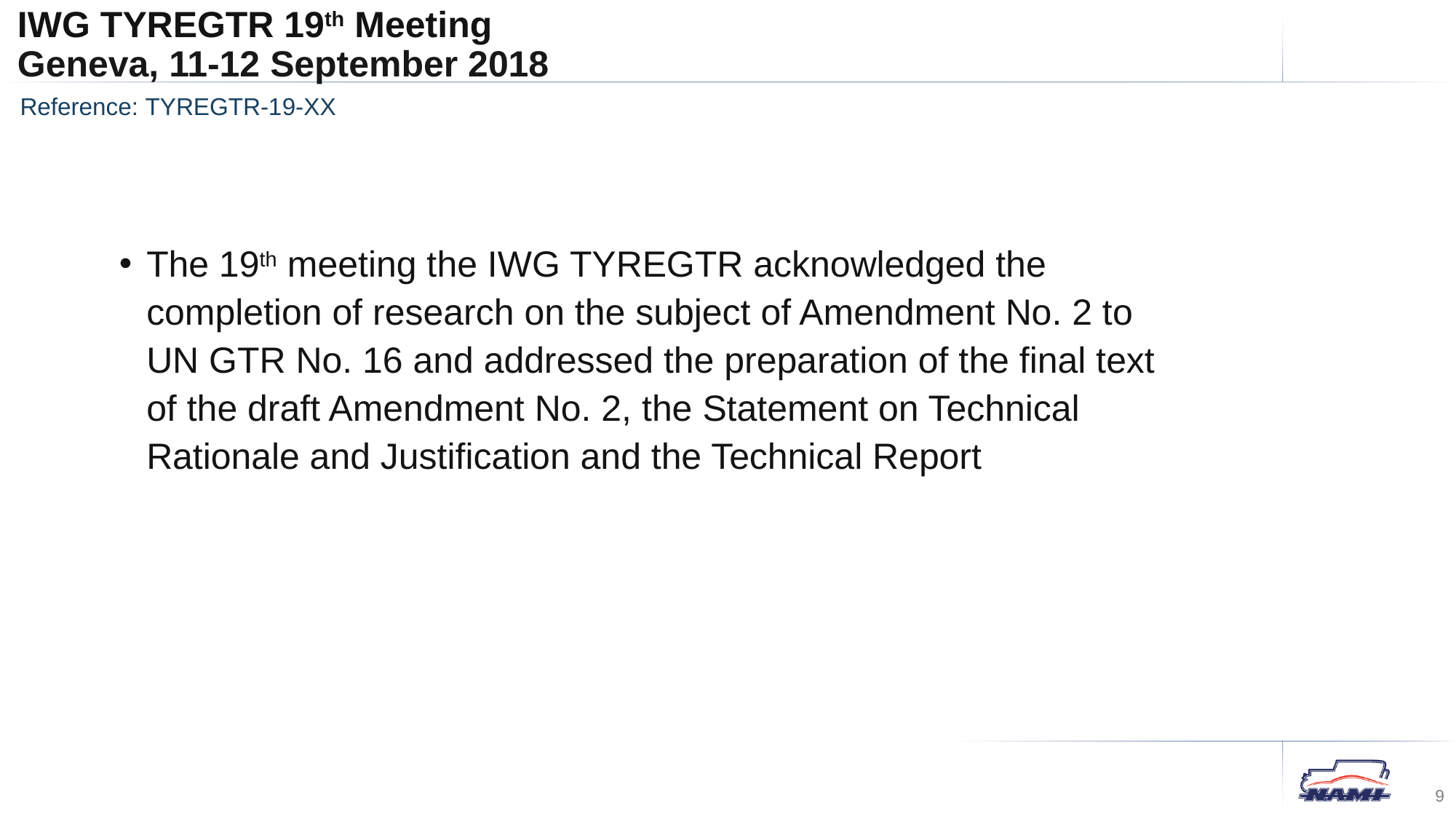

IWG TYREGTR 19th Meeting
Geneva, 11-12 September 2018
Reference: TYREGTR-19-XX
The 19th meeting the IWG TYREGTR acknowledged the completion of research on the subject of Amendment No. 2 to UN GTR No. 16 and addressed the preparation of the final text of the draft Amendment No. 2, the Statement on Technical Rationale and Justification and the Technical Report
9